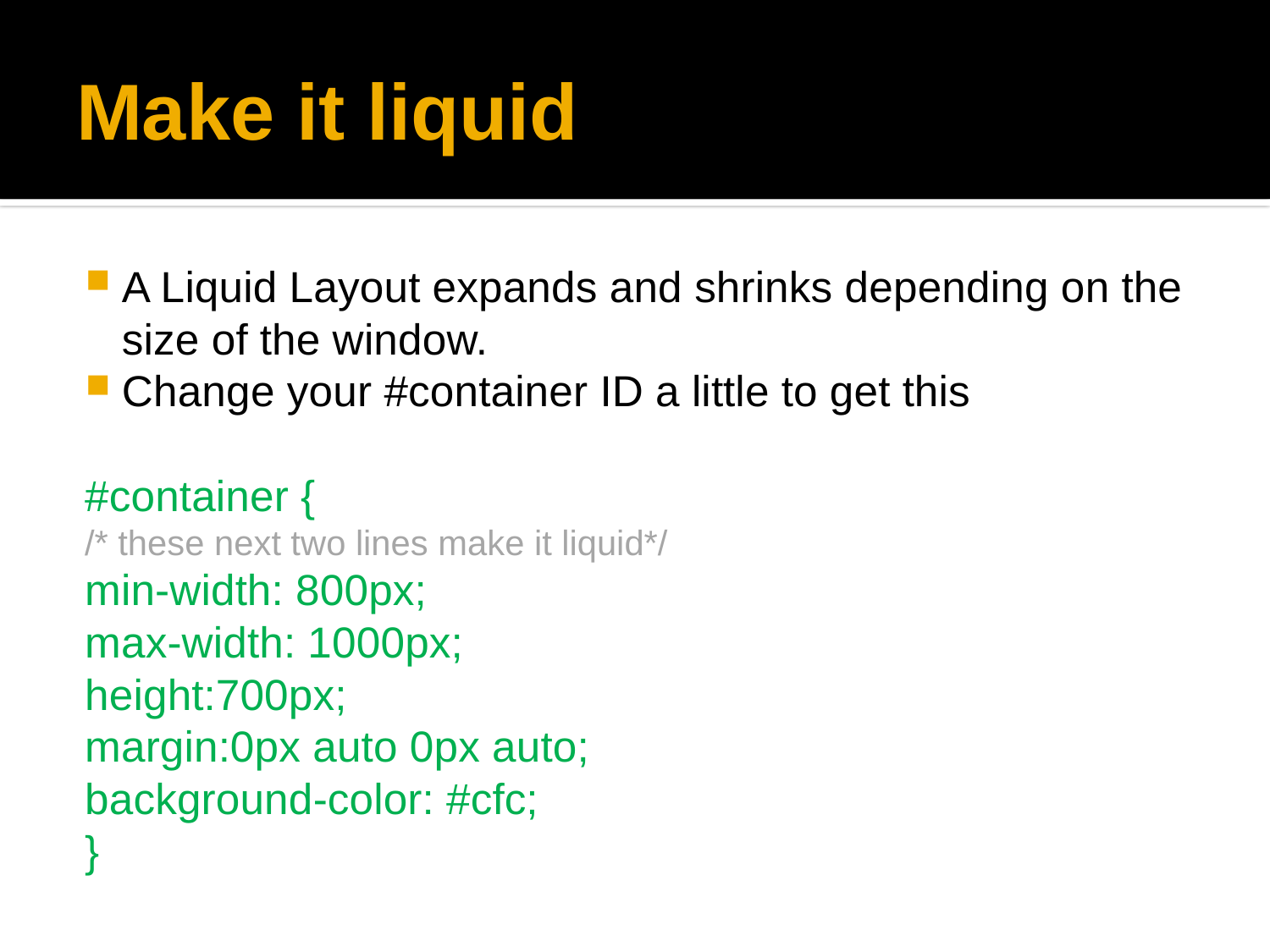

# Make it liquid
A Liquid Layout expands and shrinks depending on the size of the window.
Change your #container ID a little to get this

#container {
/* these next two lines make it liquid*/
		min-width: 800px;
		max-width: 1000px;
		height:700px;
		margin:0px auto 0px auto;
		background-color: #cfc;
}